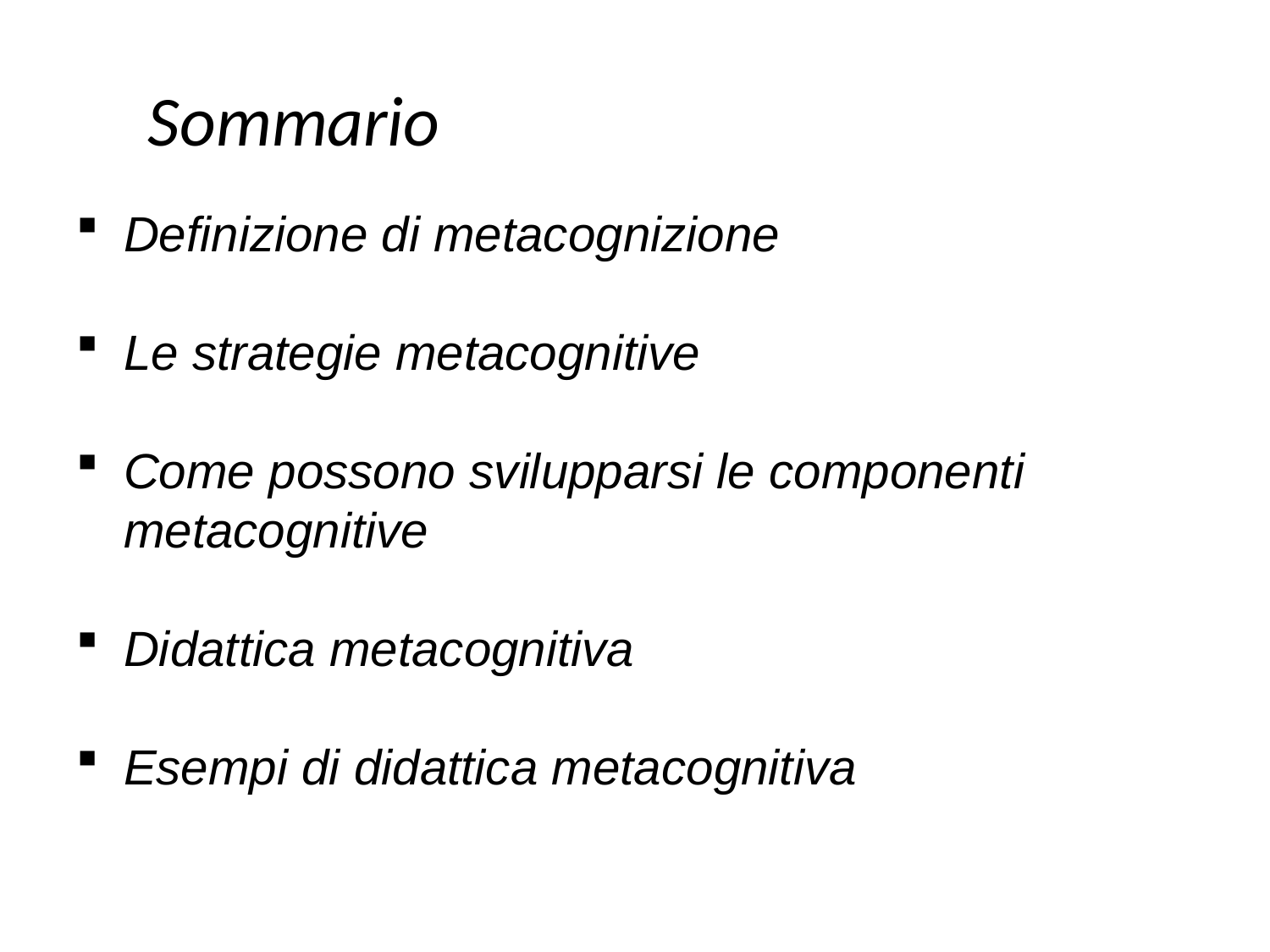

Sommario
Definizione di metacognizione

Le strategie metacognitive

Come possono svilupparsi le componenti metacognitive

Didattica metacognitiva

Esempi di didattica metacognitiva